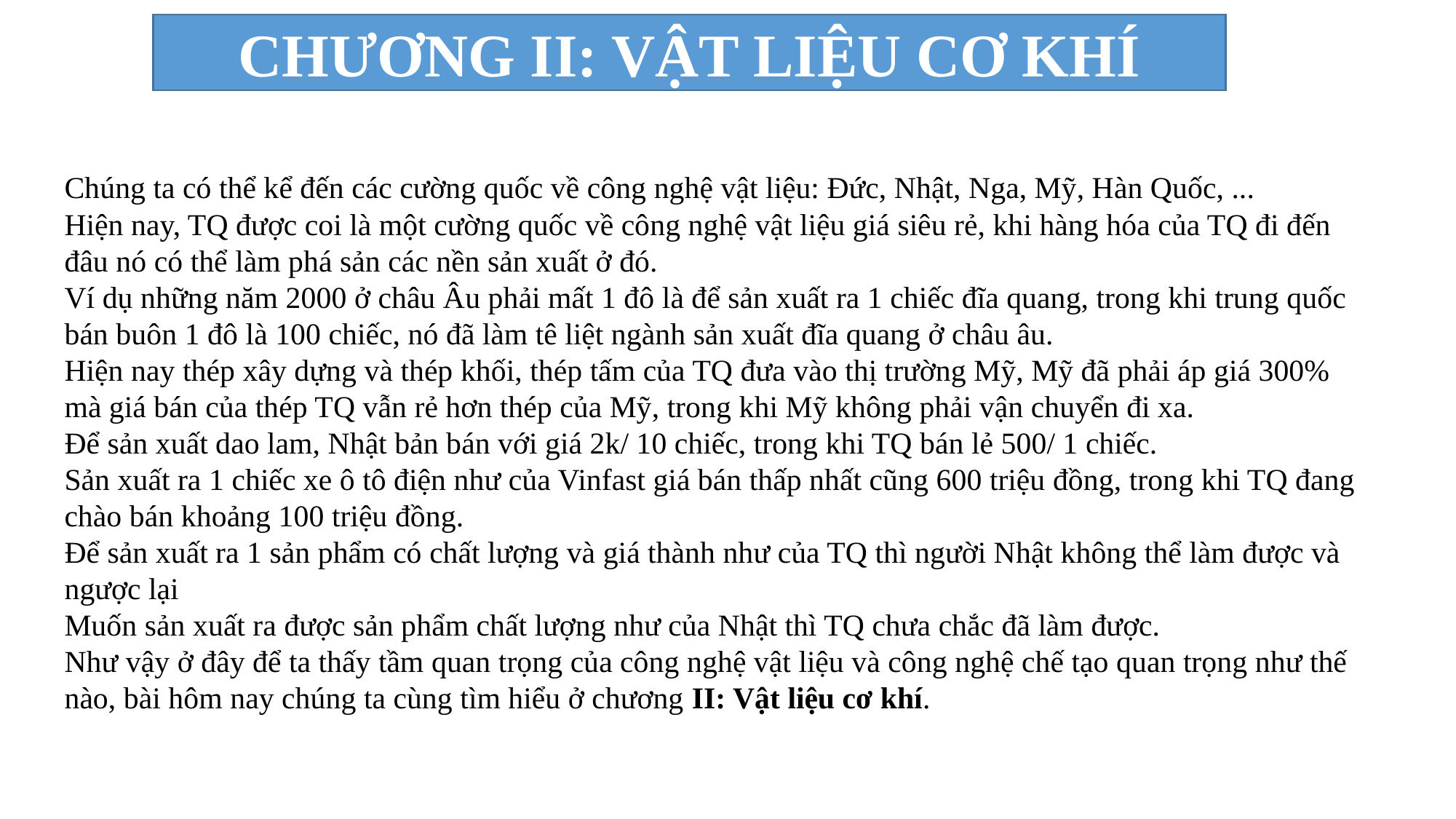

CHƯƠNG II: VẬT LIỆU CƠ KHÍ
Chúng ta có thể kể đến các cường quốc về công nghệ vật liệu: Đức, Nhật, Nga, Mỹ, Hàn Quốc, ...
Hiện nay, TQ được coi là một cường quốc về công nghệ vật liệu giá siêu rẻ, khi hàng hóa của TQ đi đến đâu nó có thể làm phá sản các nền sản xuất ở đó.
Ví dụ những năm 2000 ở châu Âu phải mất 1 đô là để sản xuất ra 1 chiếc đĩa quang, trong khi trung quốc bán buôn 1 đô là 100 chiếc, nó đã làm tê liệt ngành sản xuất đĩa quang ở châu âu.
Hiện nay thép xây dựng và thép khối, thép tấm của TQ đưa vào thị trường Mỹ, Mỹ đã phải áp giá 300% mà giá bán của thép TQ vẫn rẻ hơn thép của Mỹ, trong khi Mỹ không phải vận chuyển đi xa.
Để sản xuất dao lam, Nhật bản bán với giá 2k/ 10 chiếc, trong khi TQ bán lẻ 500/ 1 chiếc.
Sản xuất ra 1 chiếc xe ô tô điện như của Vinfast giá bán thấp nhất cũng 600 triệu đồng, trong khi TQ đang chào bán khoảng 100 triệu đồng.
Để sản xuất ra 1 sản phẩm có chất lượng và giá thành như của TQ thì người Nhật không thể làm được và ngược lại
Muốn sản xuất ra được sản phẩm chất lượng như của Nhật thì TQ chưa chắc đã làm được.
Như vậy ở đây để ta thấy tầm quan trọng của công nghệ vật liệu và công nghệ chế tạo quan trọng như thế nào, bài hôm nay chúng ta cùng tìm hiểu ở chương II: Vật liệu cơ khí.